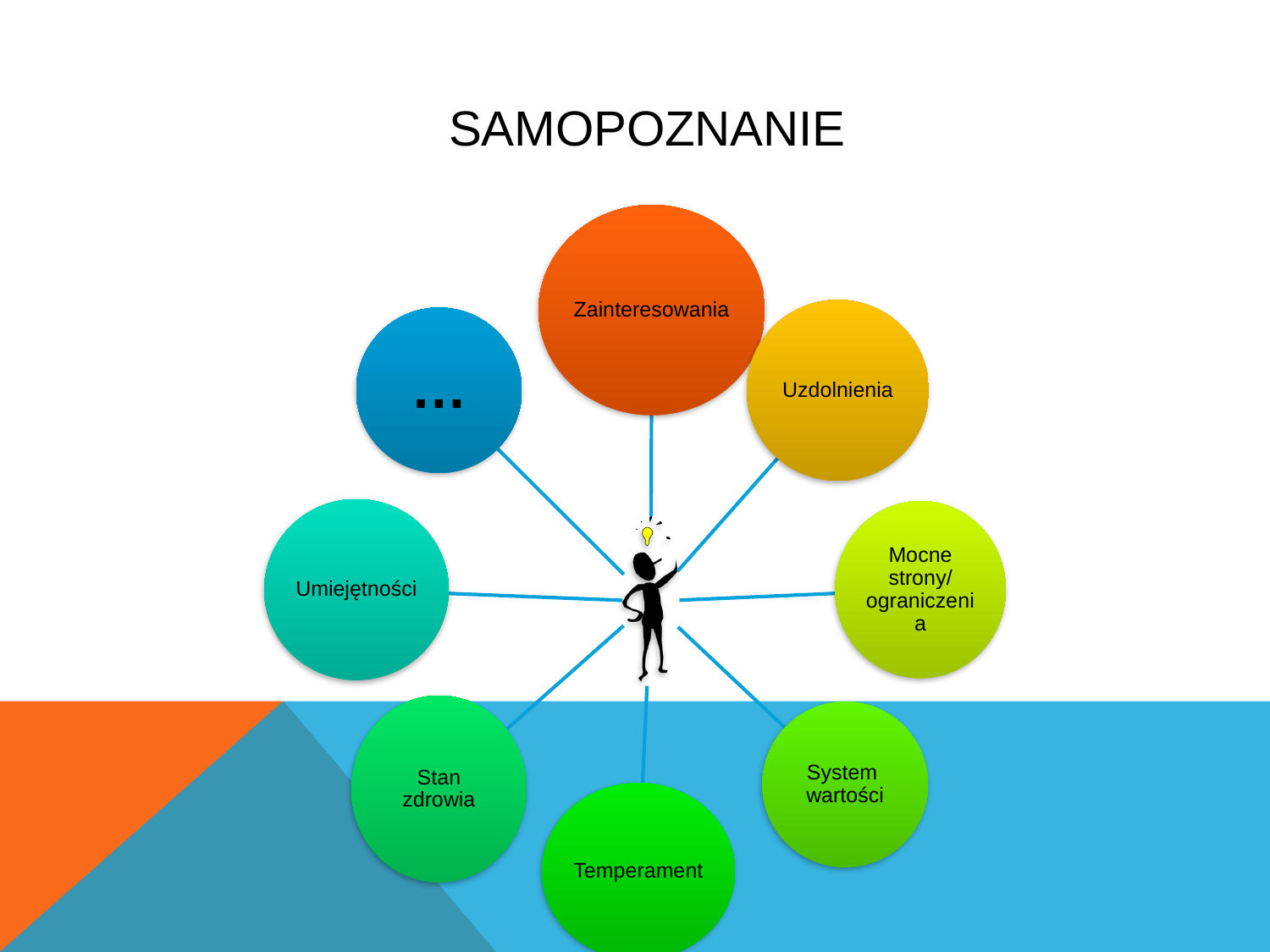

# Samopoznanie

Zainteresowania

Uzdolnienia

Mocne strony/
ograniczenia

System
wartości

Temperament

Stan
zdrowia

Umiejętności

…